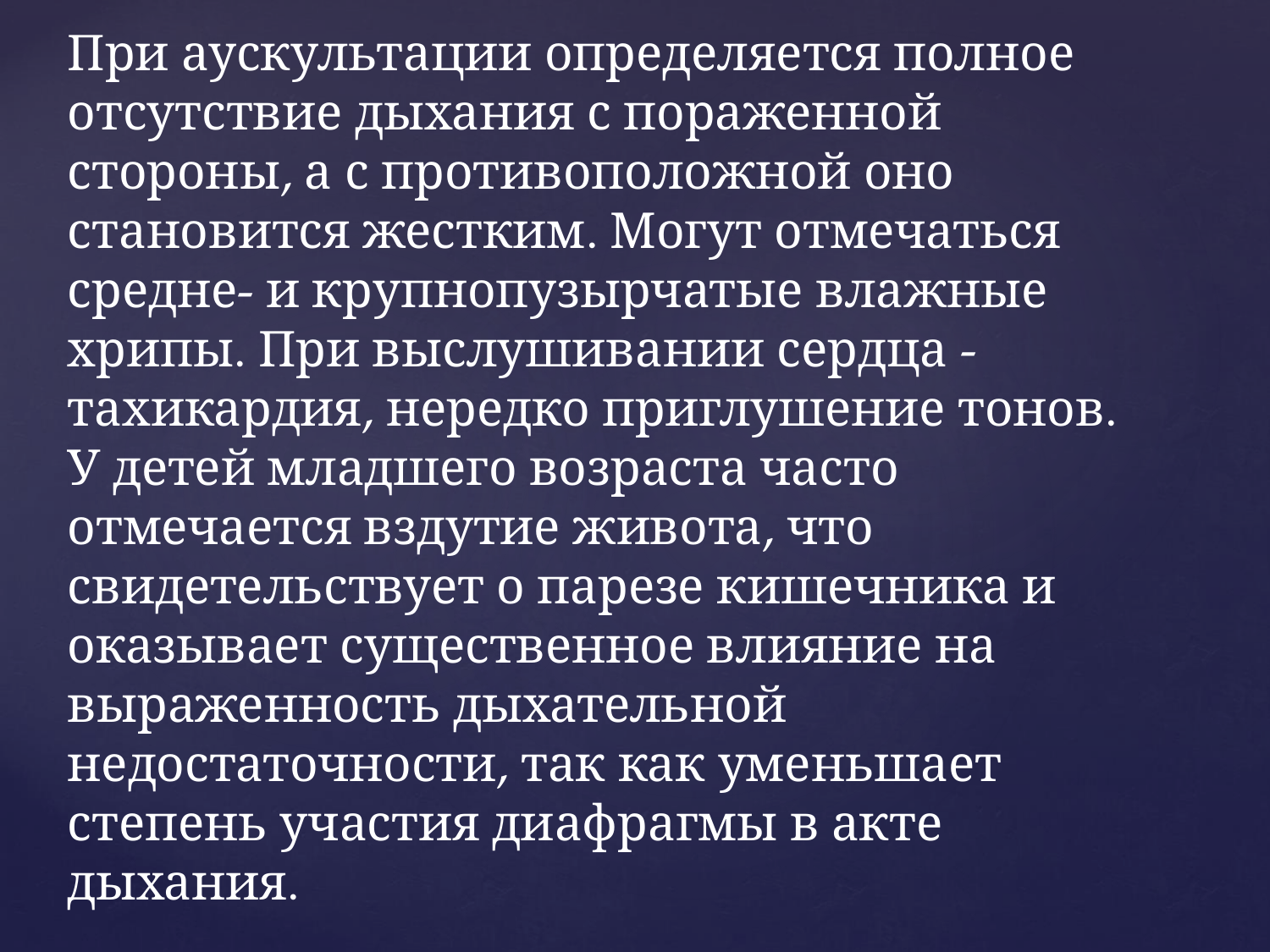

# При аускультации определяется полное отсутствие дыхания с пораженной стороны, а с противоположной оно становится жестким. Могут отмечаться средне- и крупнопузырчатые влажные хрипы. При выслушивании сердца - тахикардия, нередко приглушение тонов. У детей младшего возраста часто отмечается вздутие живота, что свидетельствует о парезе кишечника и оказывает существенное влияние на выраженность дыхательной недостаточности, так как уменьшает степень участия диафрагмы в акте дыхания.